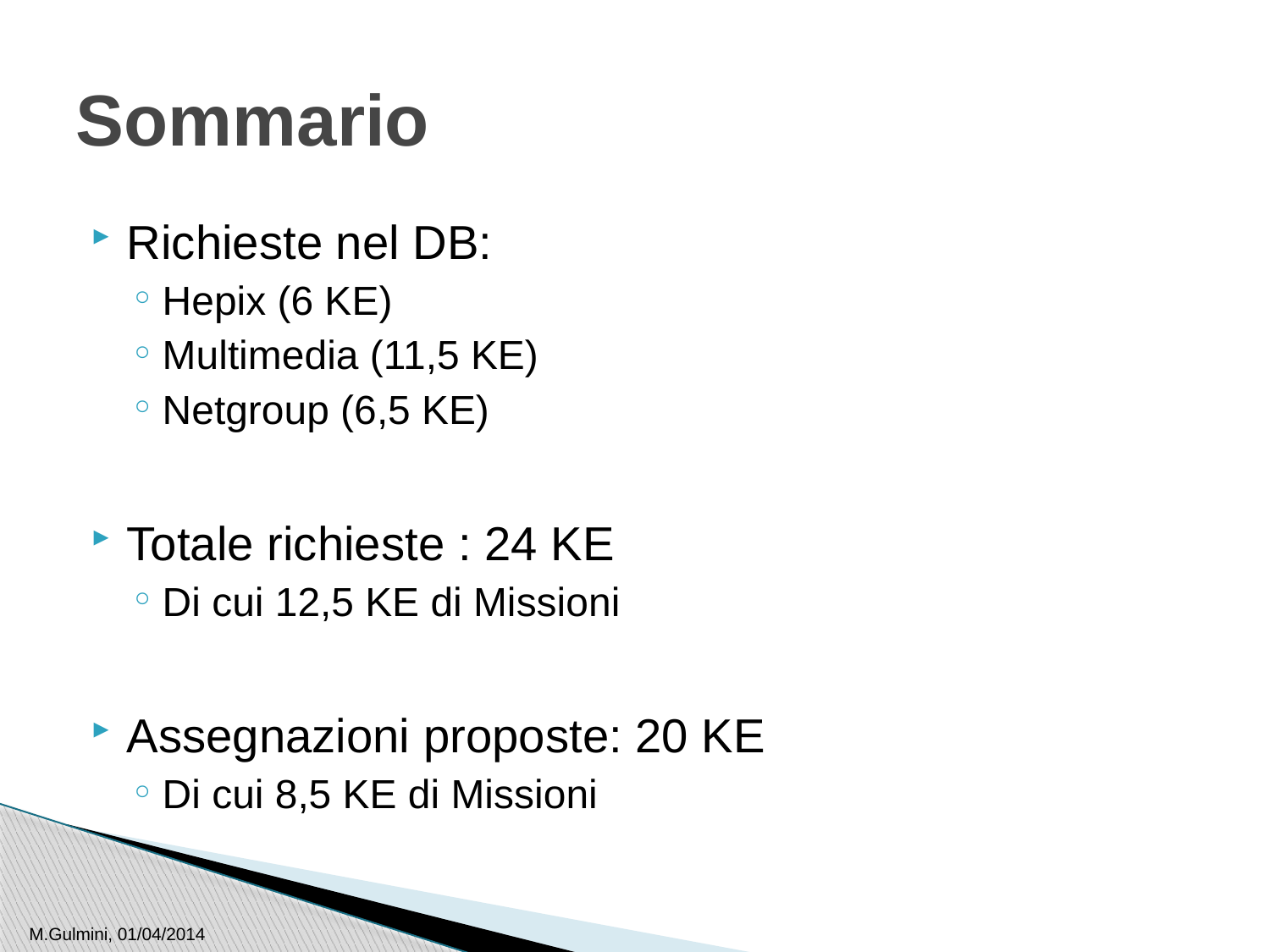

# Sommario
Richieste nel DB:
Hepix (6 KE)
Multimedia (11,5 KE)
Netgroup (6,5 KE)

Totale richieste : 24 KE
Di cui 12,5 KE di Missioni

Assegnazioni proposte: 20 KE
Di cui 8,5 KE di Missioni

M.Gulmini, 01/04/2014